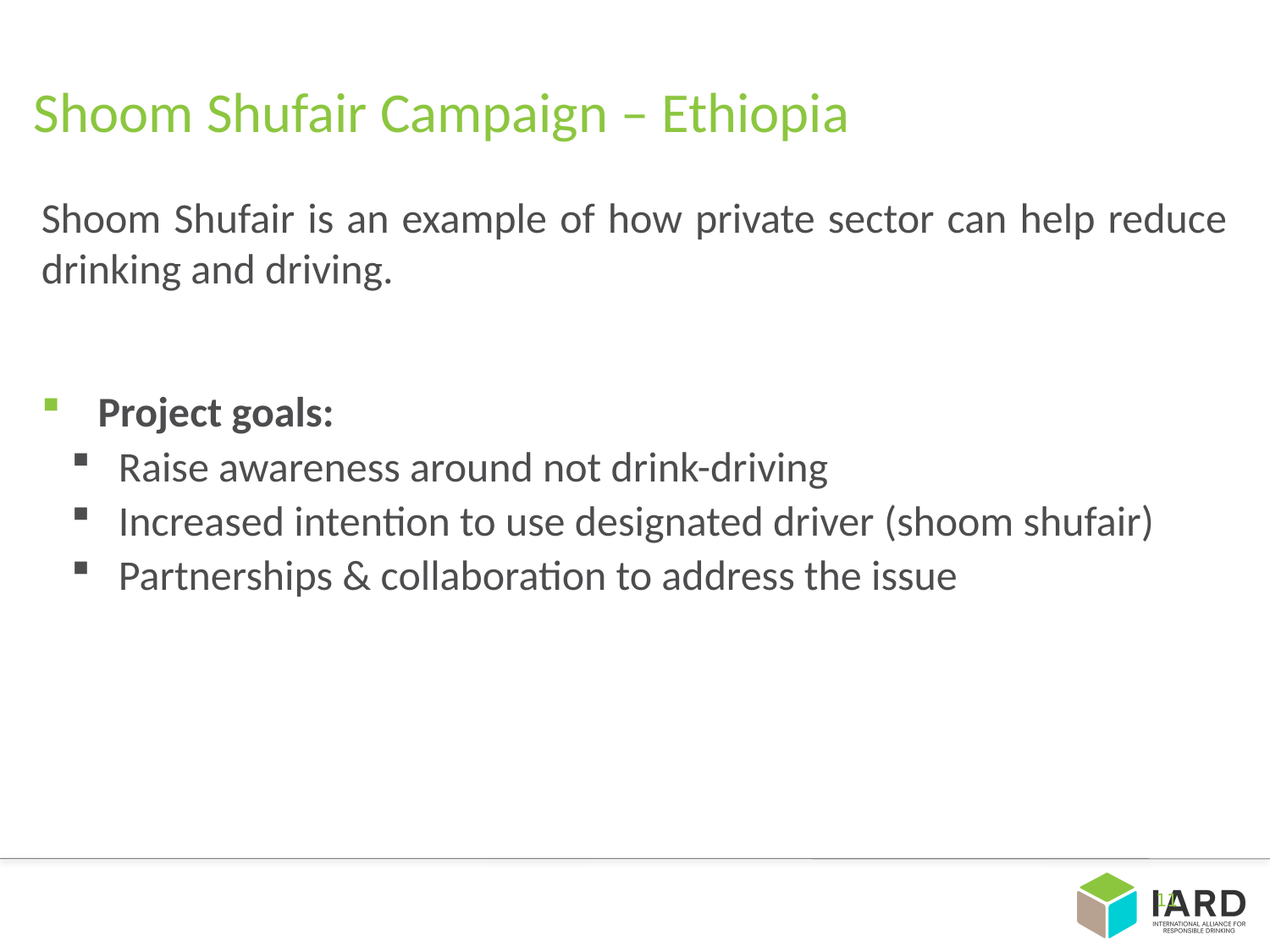

# Shoom Shufair Campaign – Ethiopia
Shoom Shufair is an example of how private sector can help reduce drinking and driving.

 Project goals:
Raise awareness around not drink-driving
Increased intention to use designated driver (shoom shufair)
Partnerships & collaboration to address the issue

11